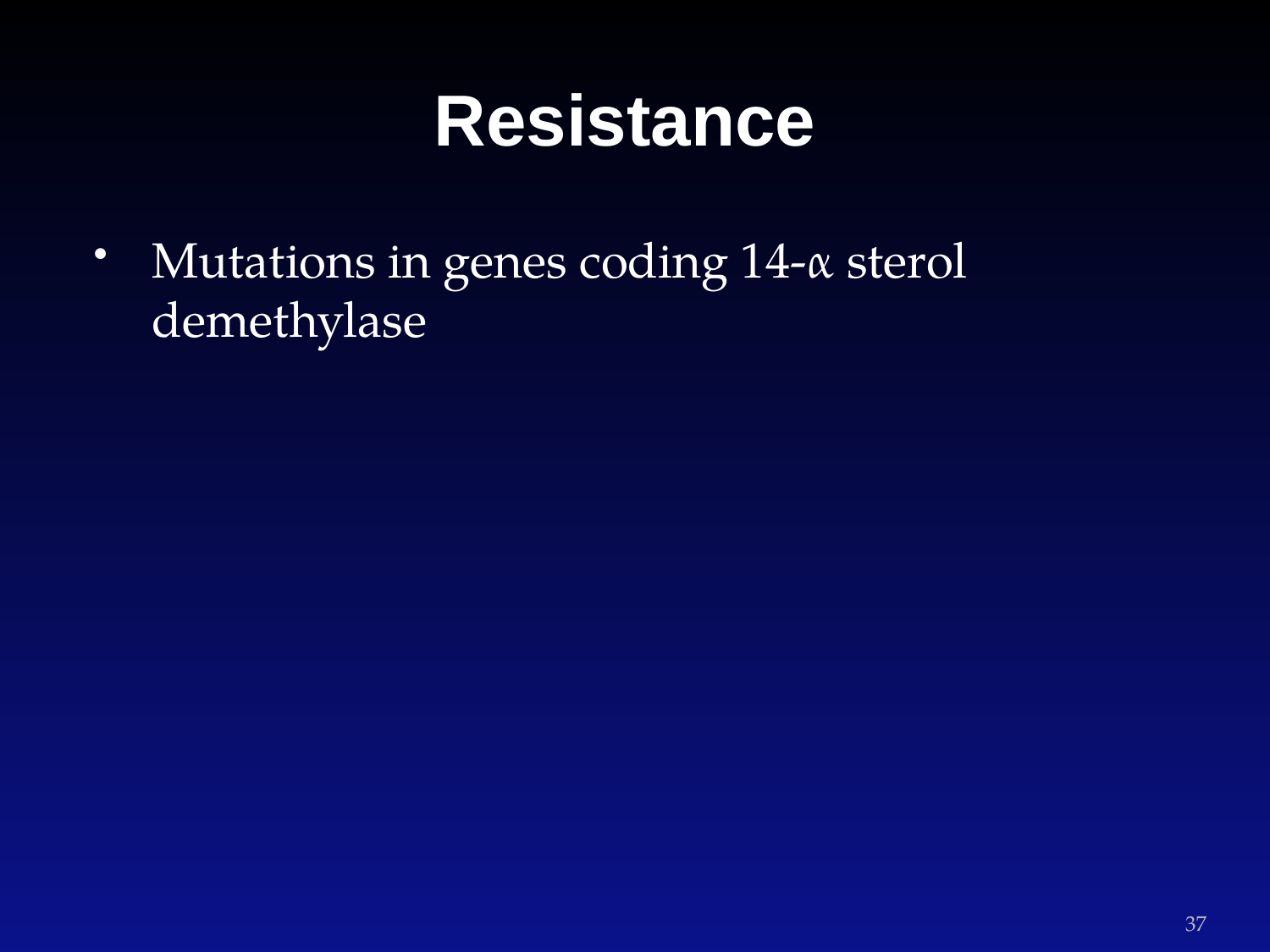

# Resistance
Mutations in genes coding 14-α sterol demethylase

37